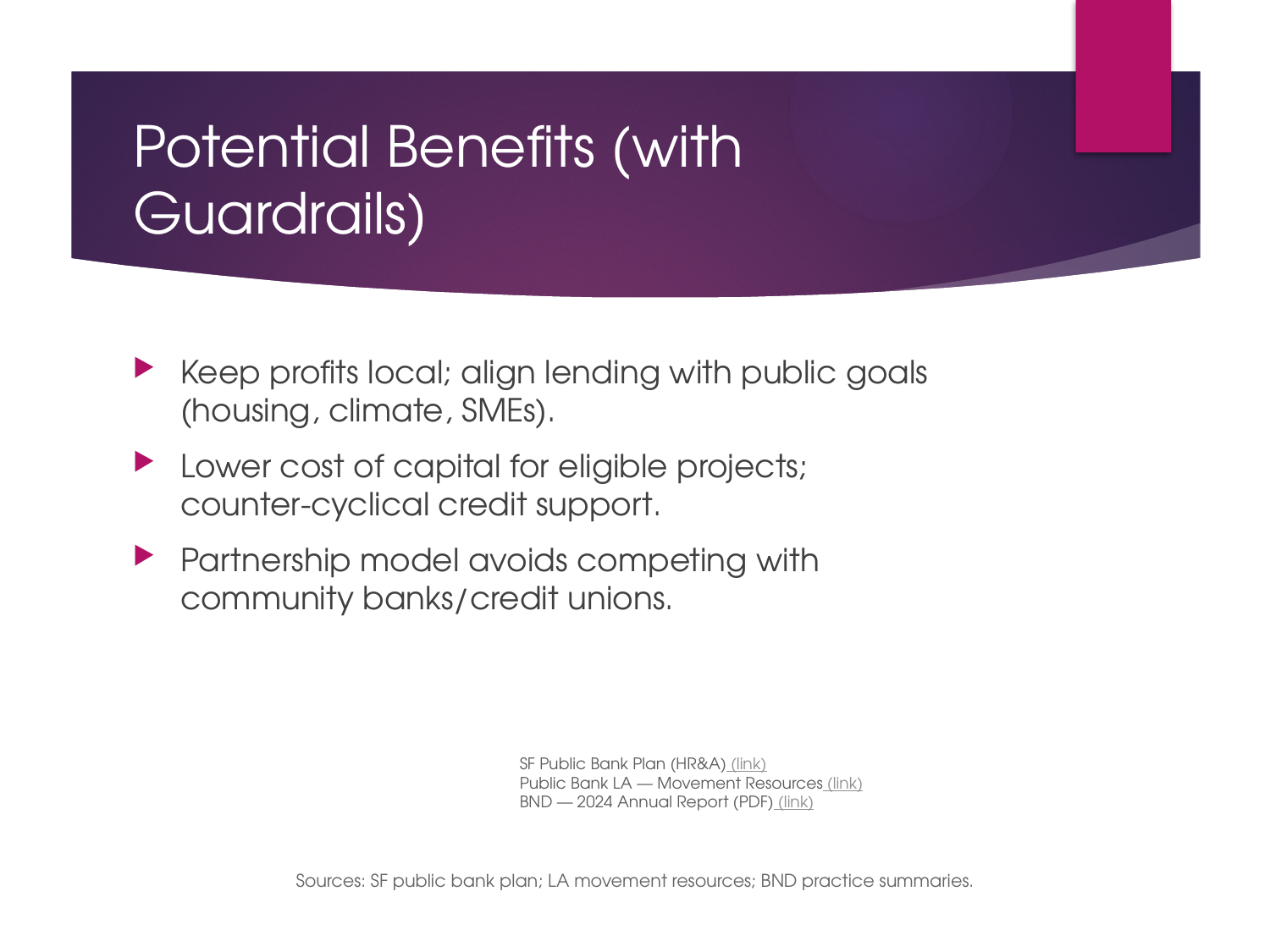

# Potential Benefits (with Guardrails)
Keep profits local; align lending with public goals (housing, climate, SMEs).
Lower cost of capital for eligible projects; counter‑cyclical credit support.
Partnership model avoids competing with community banks/credit unions.
SF Public Bank Plan (HR&A) (link)
Public Bank LA — Movement Resources (link)
BND — 2024 Annual Report (PDF) (link)
Sources: SF public bank plan; LA movement resources; BND practice summaries.